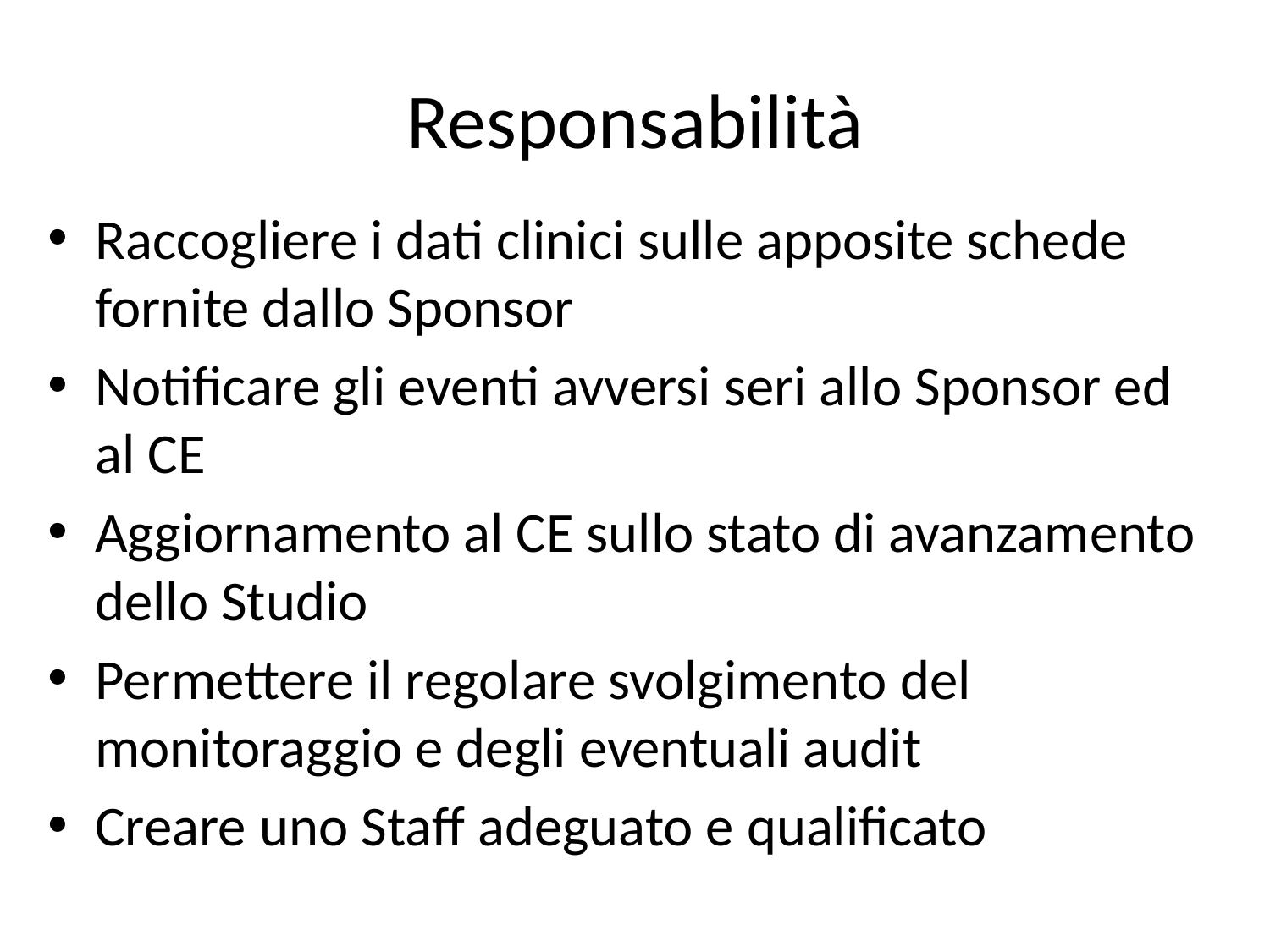

# Responsabilità
Raccogliere i dati clinici sulle apposite schede fornite dallo Sponsor
Notificare gli eventi avversi seri allo Sponsor ed al CE
Aggiornamento al CE sullo stato di avanzamento dello Studio
Permettere il regolare svolgimento del monitoraggio e degli eventuali audit
Creare uno Staff adeguato e qualificato